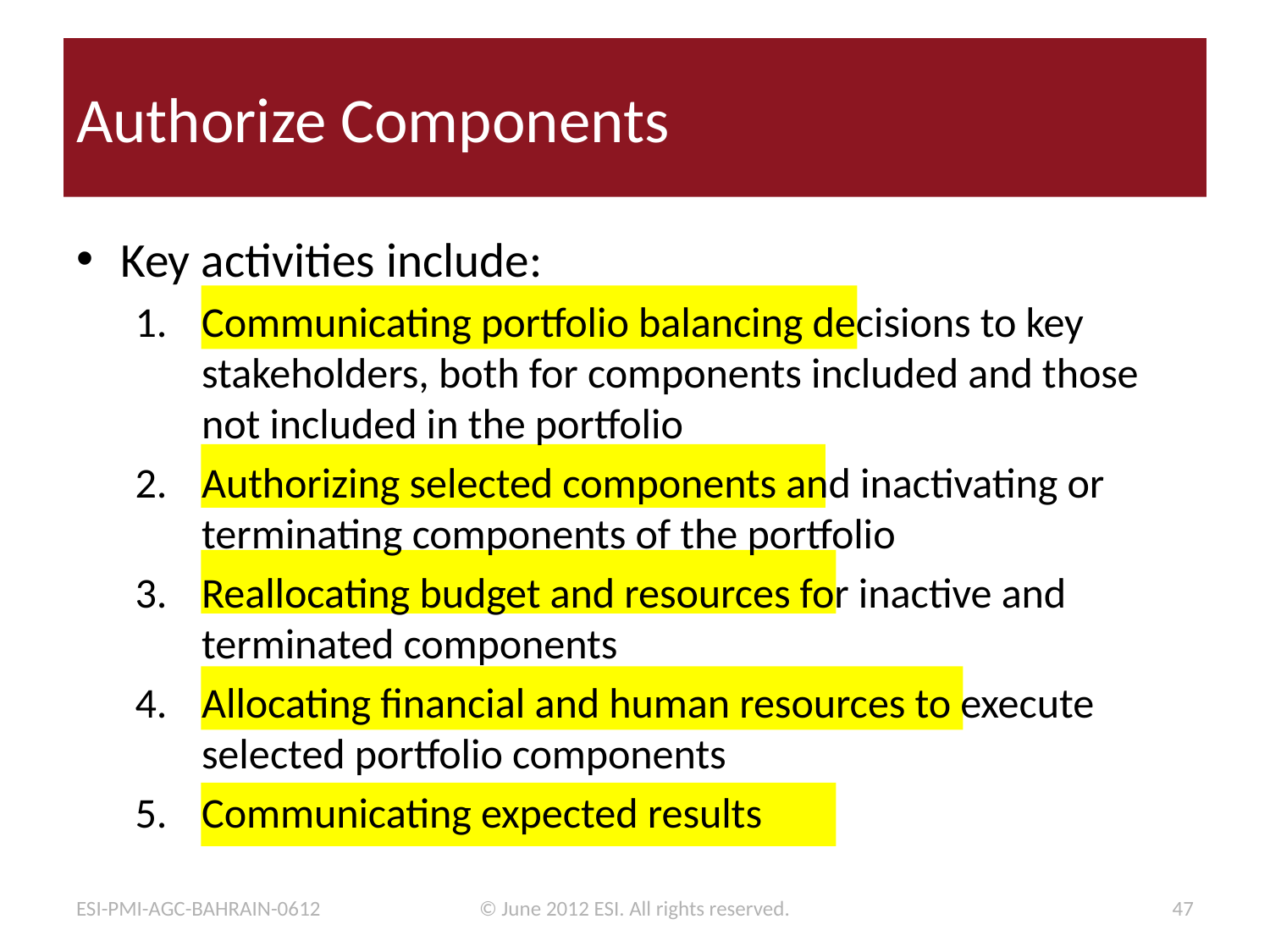

# Authorize Components
Key activities include:
Communicating portfolio balancing decisions to key stakeholders, both for components included and those not included in the portfolio
Authorizing selected components and inactivating or terminating components of the portfolio
Reallocating budget and resources for inactive and terminated components
Allocating financial and human resources to execute selected portfolio components
Communicating expected results

ESI-PMI-AGC-BAHRAIN-0612
© June 2012 ESI. All rights reserved.
47